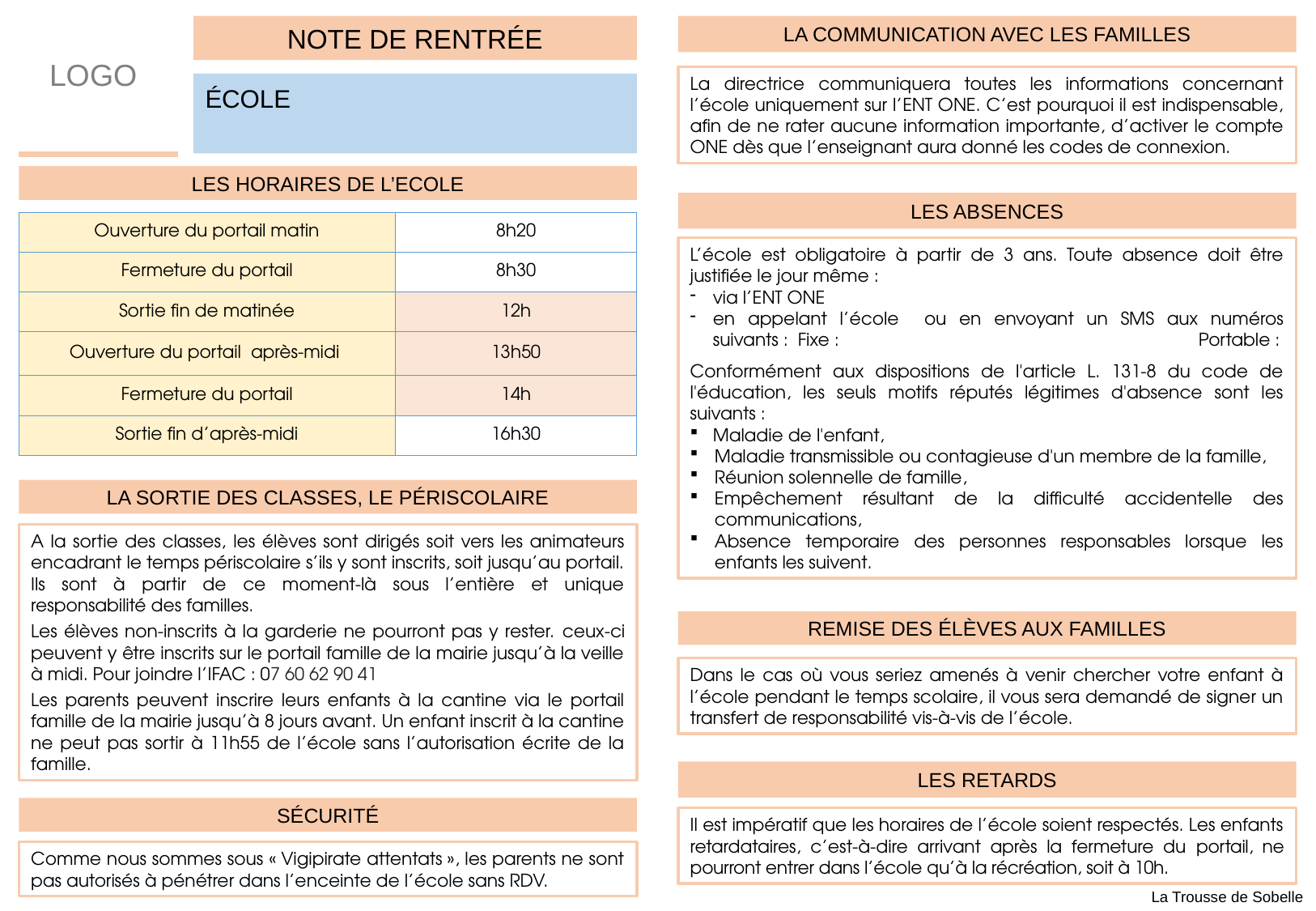

NOTE DE RENTRÉE
LA COMMUNICATION AVEC LES FAMILLES
LOGO
La directrice communiquera toutes les informations concernant l’école uniquement sur l’ENT ONE. C’est pourquoi il est indispensable, afin de ne rater aucune information importante, d’activer le compte ONE dès que l’enseignant aura donné les codes de connexion.
ÉCOLE

LES HORAIRES DE L’ECOLE
LES ABSENCES
| Ouverture du portail matin | 8h20 |
| --- | --- |
| Fermeture du portail | 8h30 |
| Sortie fin de matinée | 12h |
| Ouverture du portail après-midi | 13h50 |
| Fermeture du portail | 14h |
| Sortie fin d’après-midi | 16h30 |
L’école est obligatoire à partir de 3 ans. Toute absence doit être justifiée le jour même :
via l’ENT ONE
en appelant l’école  ou en envoyant un SMS aux numéros suivants :  Fixe : 			Portable :
Conformément aux dispositions de l'article L. 131-8 du code de l'éducation, les seuls motifs réputés légitimes d'absence sont les suivants :
Maladie de l'enfant,
Maladie transmissible ou contagieuse d'un membre de la famille,
Réunion solennelle de famille,
Empêchement résultant de la difficulté accidentelle des communications,
Absence temporaire des personnes responsables lorsque les enfants les suivent.
LA SORTIE DES CLASSES, LE PÉRISCOLAIRE
A la sortie des classes, les élèves sont dirigés soit vers les animateurs encadrant le temps périscolaire s’ils y sont inscrits, soit jusqu’au portail. Ils sont à partir de ce moment-là sous l’entière et unique responsabilité des familles.
Les élèves non-inscrits à la garderie ne pourront pas y rester. ceux-ci peuvent y être inscrits sur le portail famille de la mairie jusqu’à la veille à midi. Pour joindre l’IFAC : 07 60 62 90 41
Les parents peuvent inscrire leurs enfants à la cantine via le portail famille de la mairie jusqu’à 8 jours avant. Un enfant inscrit à la cantine ne peut pas sortir à 11h55 de l’école sans l’autorisation écrite de la famille.
REMISE DES ÉLÈVES AUX FAMILLES
Dans le cas où vous seriez amenés à venir chercher votre enfant à l’école pendant le temps scolaire, il vous sera demandé de signer un transfert de responsabilité vis-à-vis de l’école.
LES RETARDS
SÉCURITÉ
Il est impératif que les horaires de l’école soient respectés. Les enfants retardataires, c’est-à-dire arrivant après la fermeture du portail, ne pourront entrer dans l’école qu’à la récréation, soit à 10h.
Comme nous sommes sous « Vigipirate attentats », les parents ne sont pas autorisés à pénétrer dans l’enceinte de l’école sans RDV.
La Trousse de Sobelle